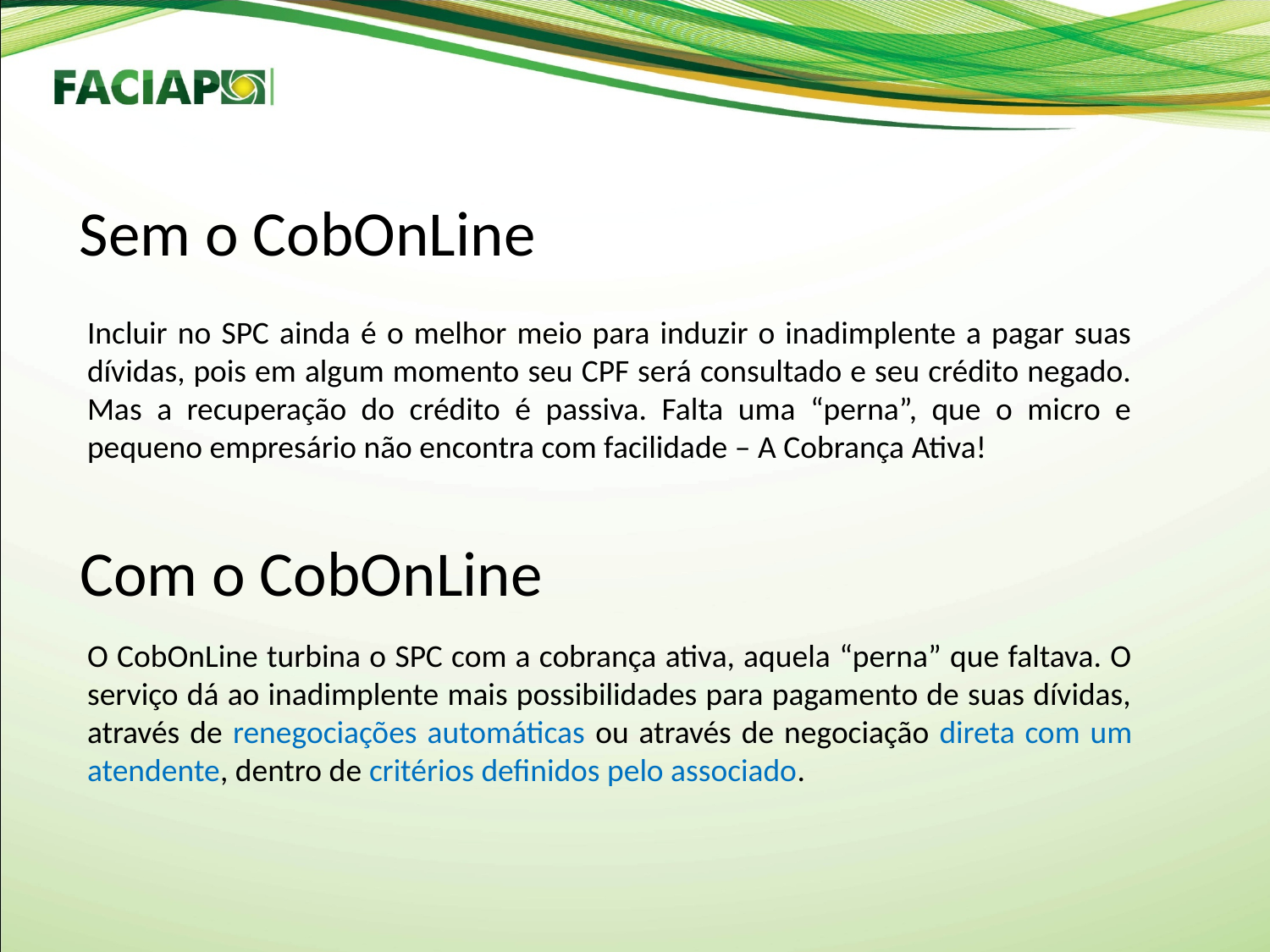

Sem o CobOnLine
Incluir no SPC ainda é o melhor meio para induzir o inadimplente a pagar suas dívidas, pois em algum momento seu CPF será consultado e seu crédito negado. Mas a recuperação do crédito é passiva. Falta uma “perna”, que o micro e pequeno empresário não encontra com facilidade – A Cobrança Ativa!
Com o CobOnLine
O CobOnLine turbina o SPC com a cobrança ativa, aquela “perna” que faltava. O serviço dá ao inadimplente mais possibilidades para pagamento de suas dívidas, através de renegociações automáticas ou através de negociação direta com um atendente, dentro de critérios definidos pelo associado.